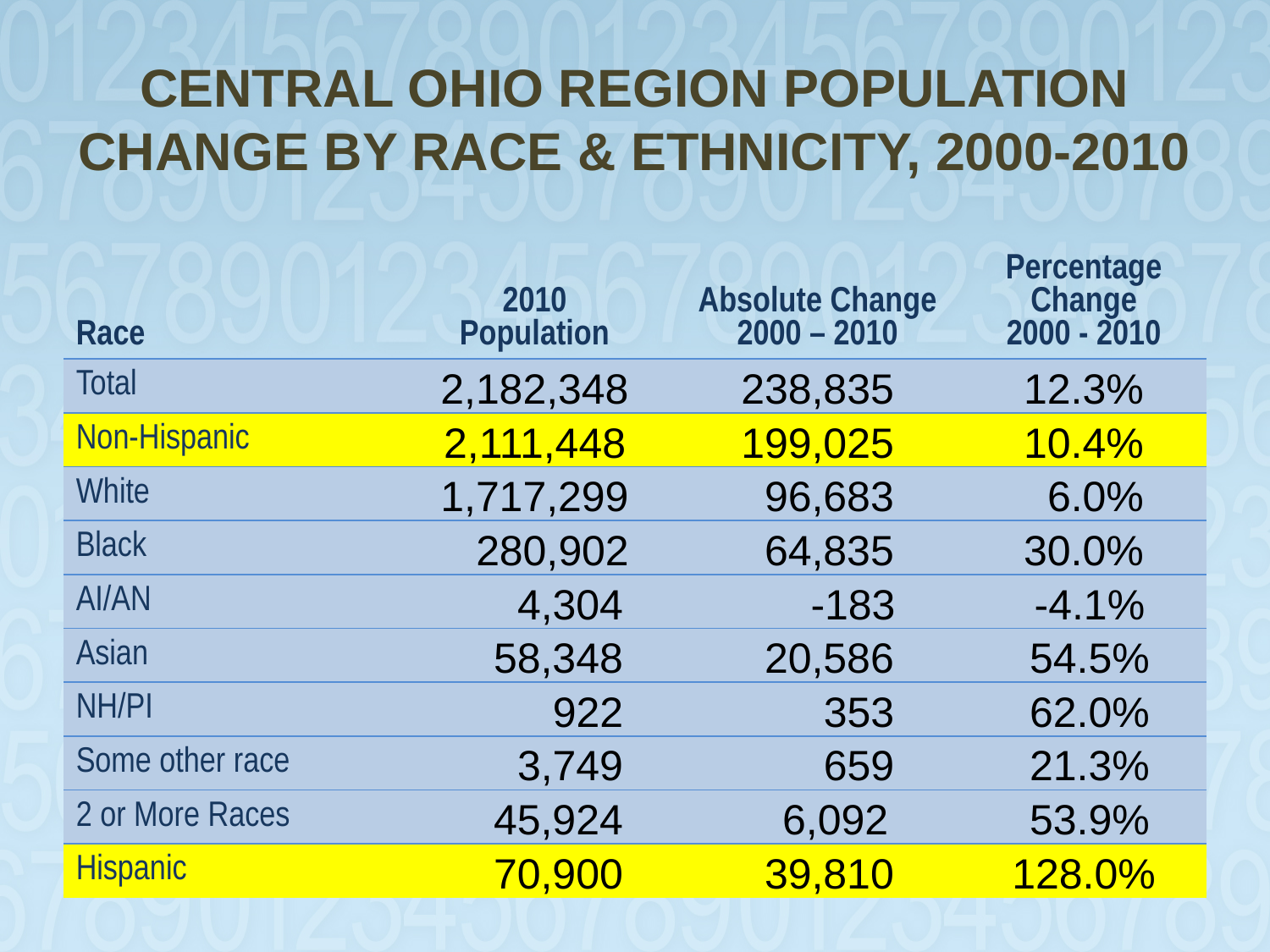

# CENTRAL OHIO REGION POPULATION CHANGE BY RACE & ETHNICITY, 2000-2010
| Race | 2010 Population | Absolute Change 2000 – 2010 | Percentage Change 2000 - 2010 |
| --- | --- | --- | --- |
| Total | 2,182,348 | 238,835 | 12.3% |
| Non-Hispanic | 2,111,448 | 199,025 | 10.4% |
| White | 1,717,299 | 96,683 | 6.0% |
| Black | 280,902 | 64,835 | 30.0% |
| AI/AN | 4,304 | -183 | -4.1% |
| Asian | 58,348 | 20,586 | 54.5% |
| NH/PI | 922 | 353 | 62.0% |
| Some other race | 3,749 | 659 | 21.3% |
| 2 or More Races | 45,924 | 6,092 | 53.9% |
| Hispanic | 70,900 | 39,810 | 128.0% |